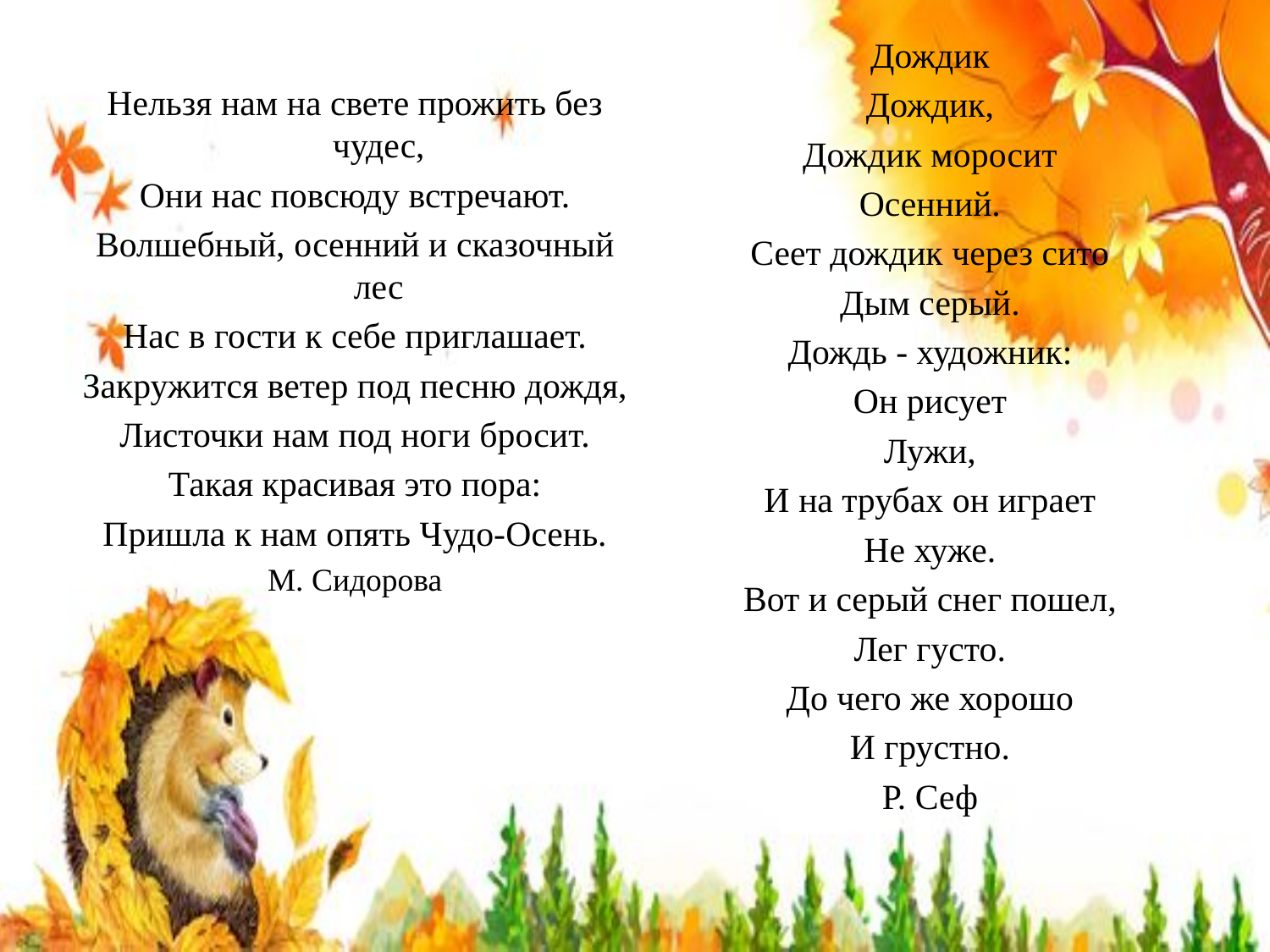

Нельзя нам на свете прожить без чудес,
Они нас повсюду встречают.
Волшебный, осенний и сказочный лес
Нас в гости к себе приглашает.
Закружится ветер под песню дождя,
Листочки нам под ноги бросит.
Такая красивая это пора:
Пришла к нам опять Чудо-Осень.
М. Сидорова
Дождик
Дождик,
Дождик моросит
Осенний.
Сеет дождик через сито
Дым серый.
Дождь - художник:
Он рисует
Лужи,
И на трубах он играет
Не хуже.
Вот и серый снег пошел,
Лег густо.
До чего же хорошо
И грустно.
Р. Сеф